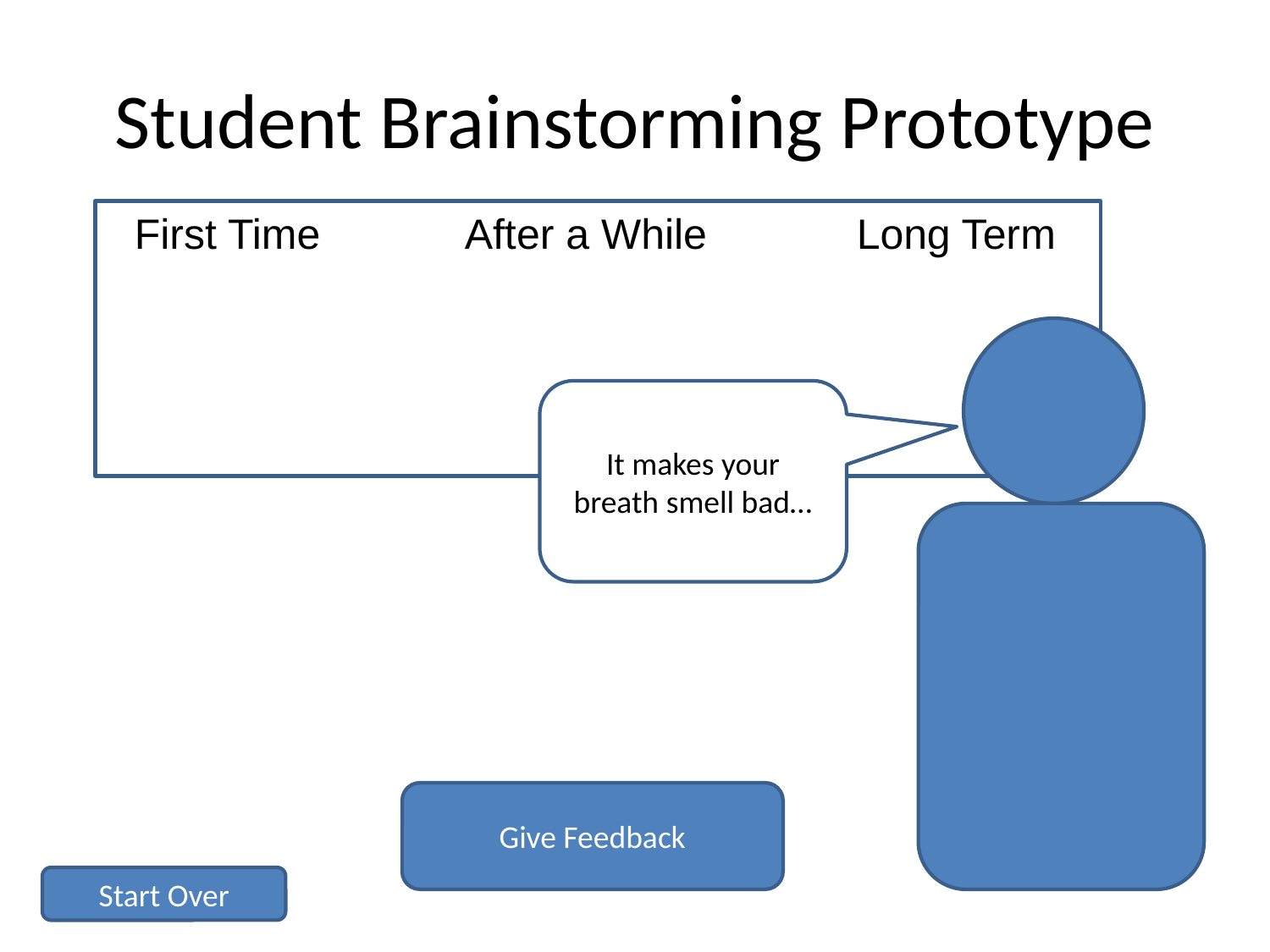

# Student Brainstorming Prototype

It makes your breath smell bad…
Give Feedback